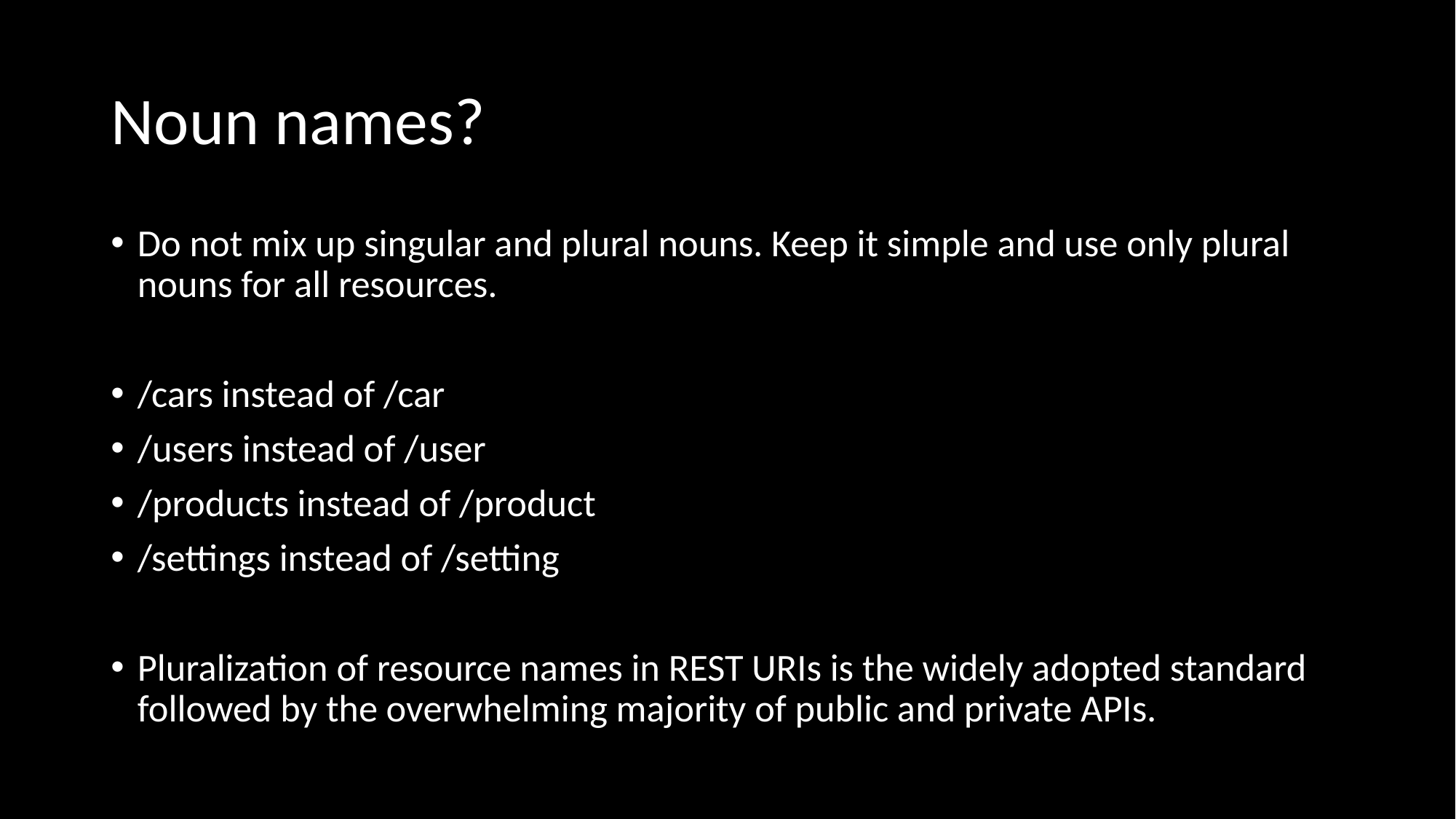

# Noun names?
Do not mix up singular and plural nouns. Keep it simple and use only plural nouns for all resources.

/cars instead of /car
/users instead of /user
/products instead of /product
/settings instead of /setting

Pluralization of resource names in REST URIs is the widely adopted standard followed by the overwhelming majority of public and private APIs.